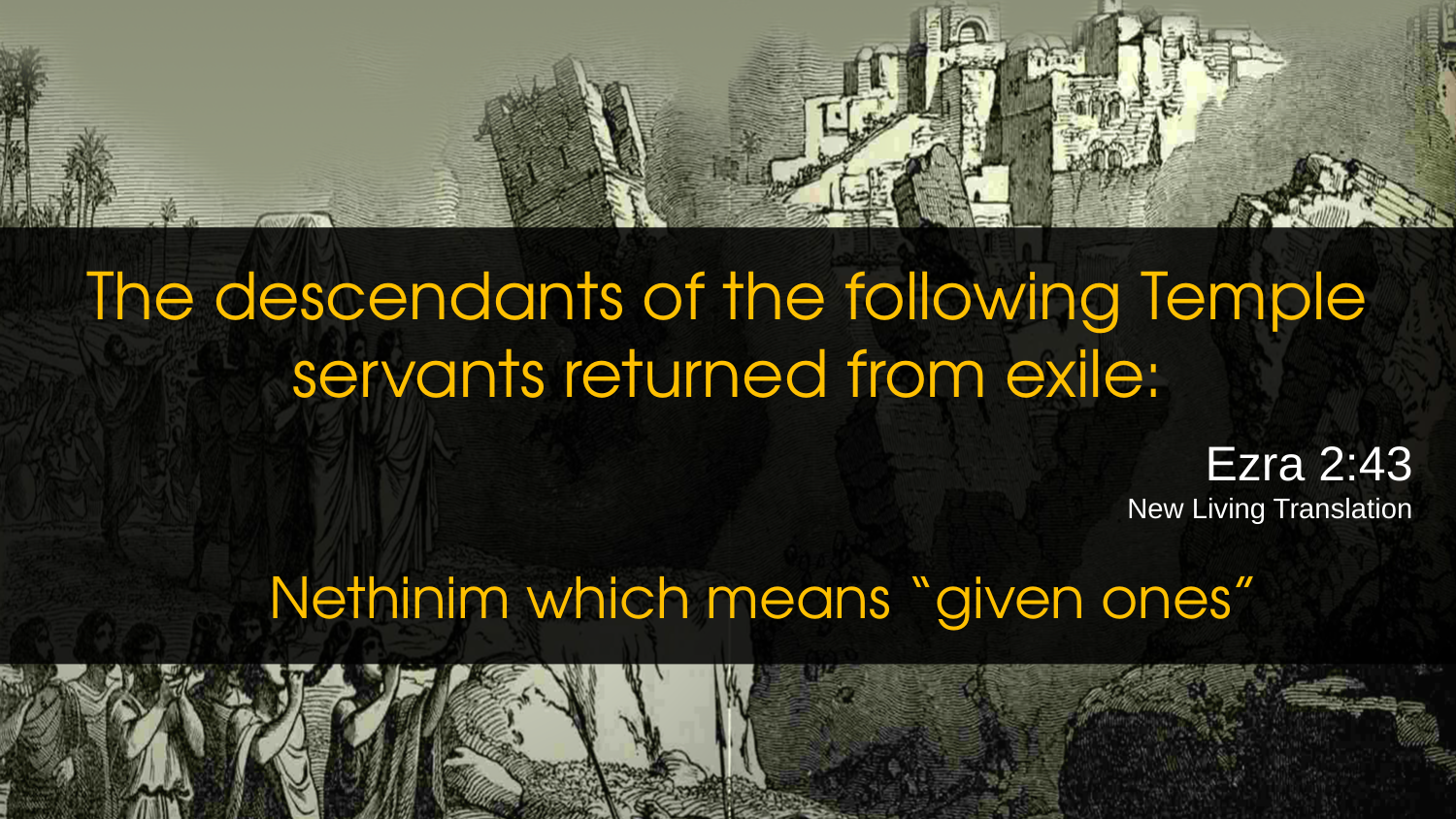

The descendants of the following Temple servants returned from exile:
Ezra 2:43
New Living Translation
Nethinim which means “given ones”